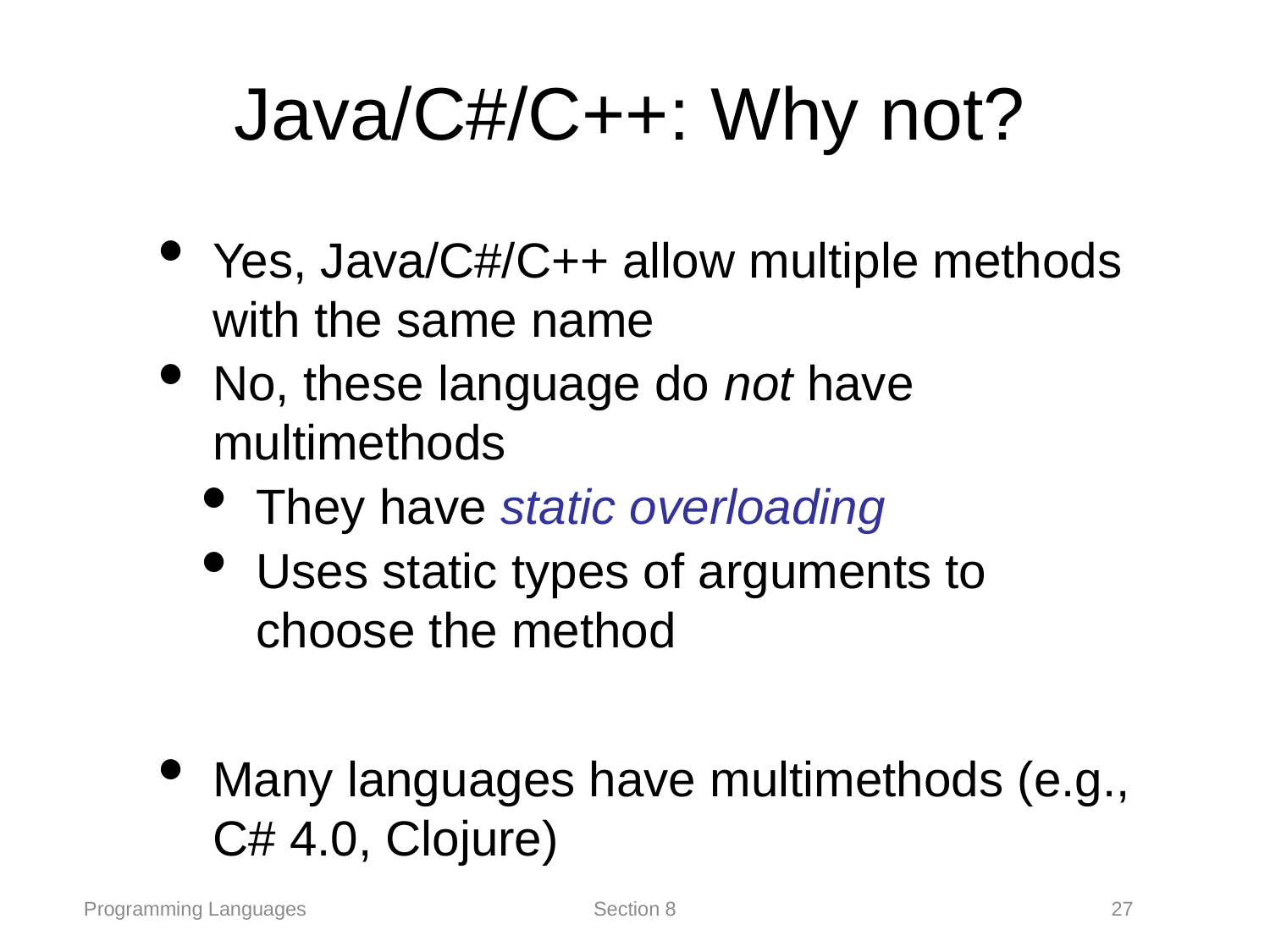

# Java/C#/C++: Why not?
Yes, Java/C#/C++ allow multiple methods with the same name
No, these language do not have multimethods
They have static overloading
Uses static types of arguments to choose the method

Many languages have multimethods (e.g., C# 4.0, Clojure)